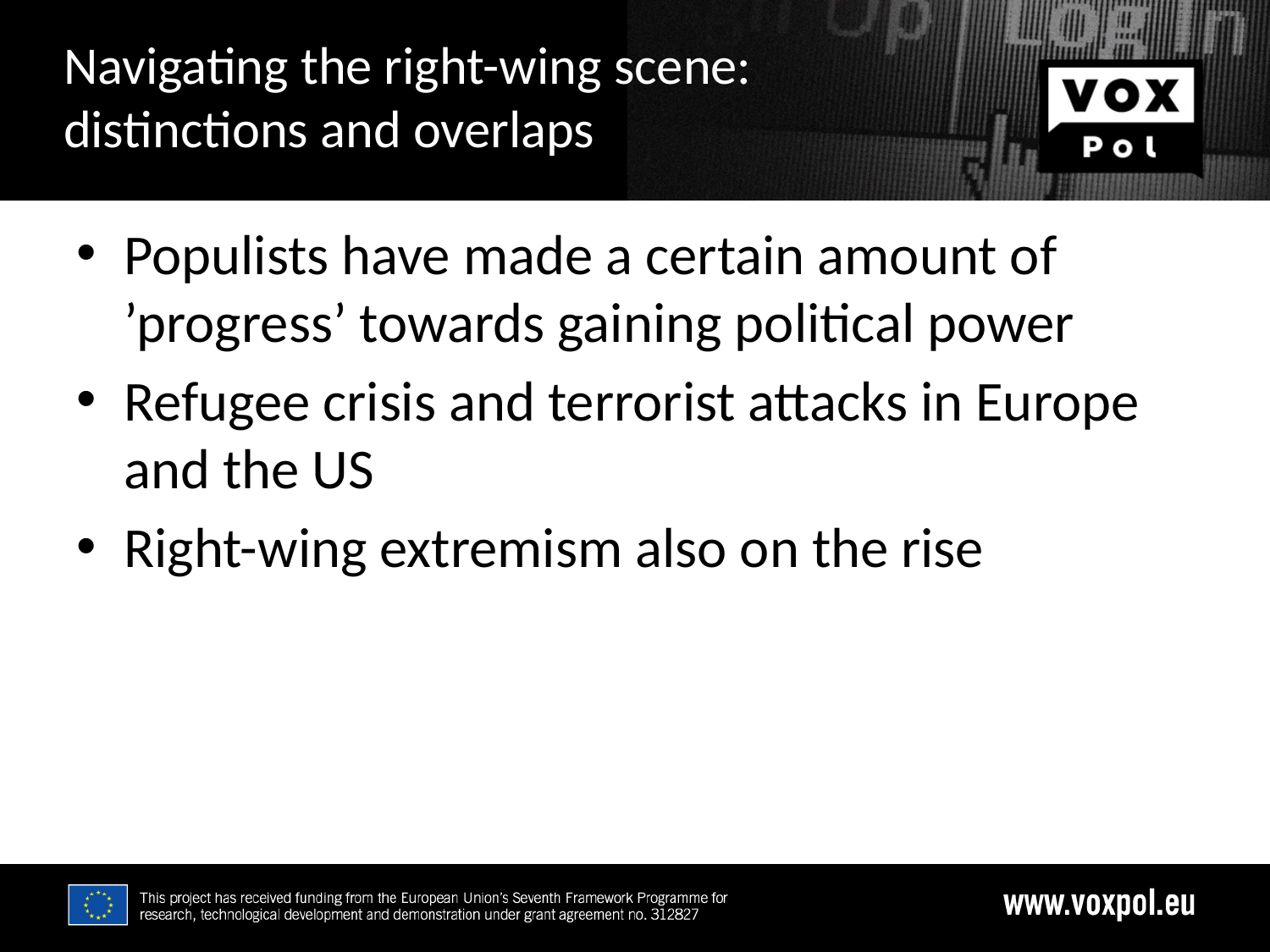

# Navigating the right-wing scene: distinctions and overlaps
2/23/17
Populists have made a certain amount of ’progress’ towards gaining political power
Refugee crisis and terrorist attacks in Europe and the US
Right-wing extremism also on the rise